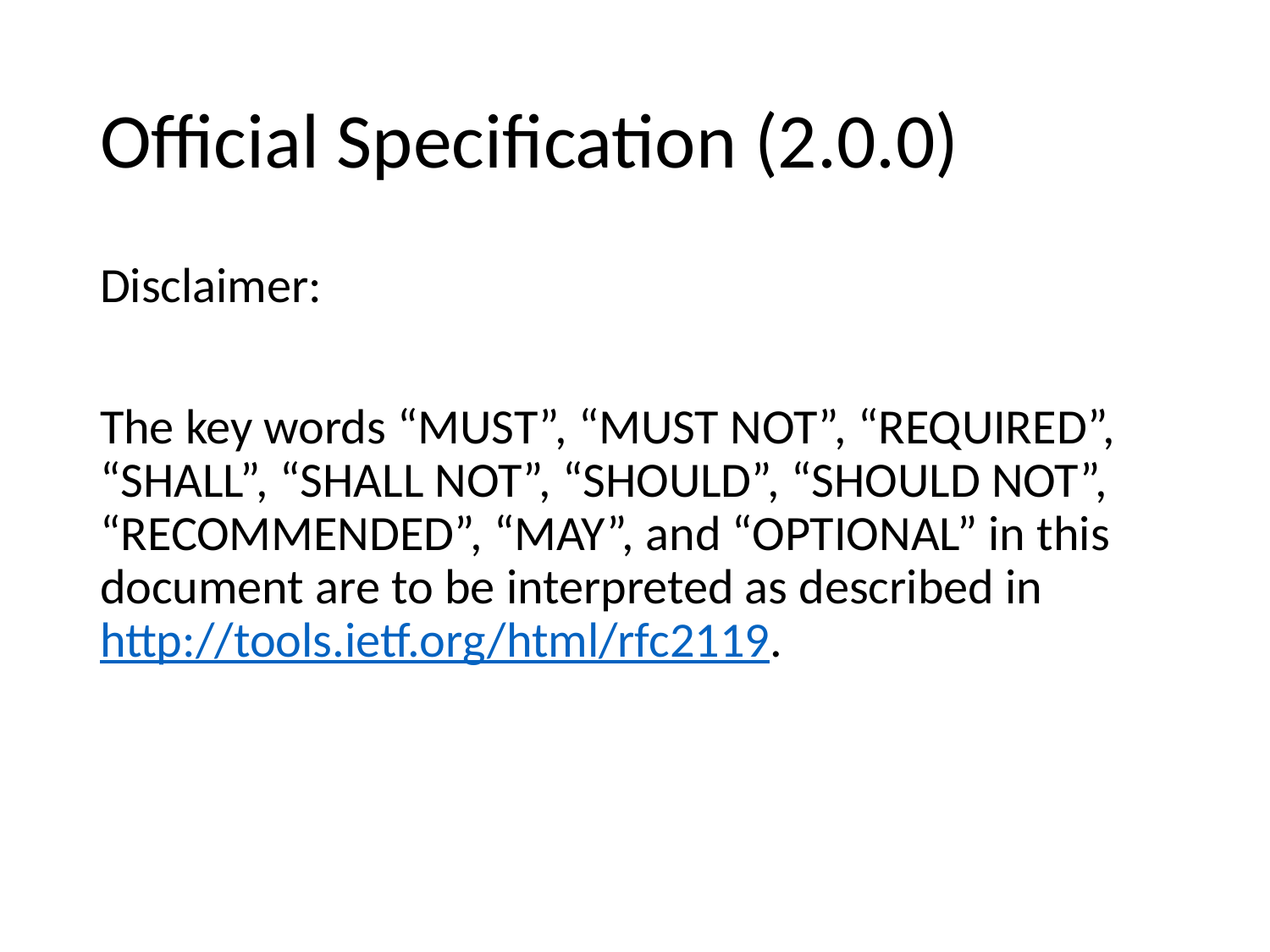

# Official Specification (2.0.0)
Disclaimer:

The key words “MUST”, “MUST NOT”, “REQUIRED”, “SHALL”, “SHALL NOT”, “SHOULD”, “SHOULD NOT”, “RECOMMENDED”, “MAY”, and “OPTIONAL” in this document are to be interpreted as described in http://tools.ietf.org/html/rfc2119.